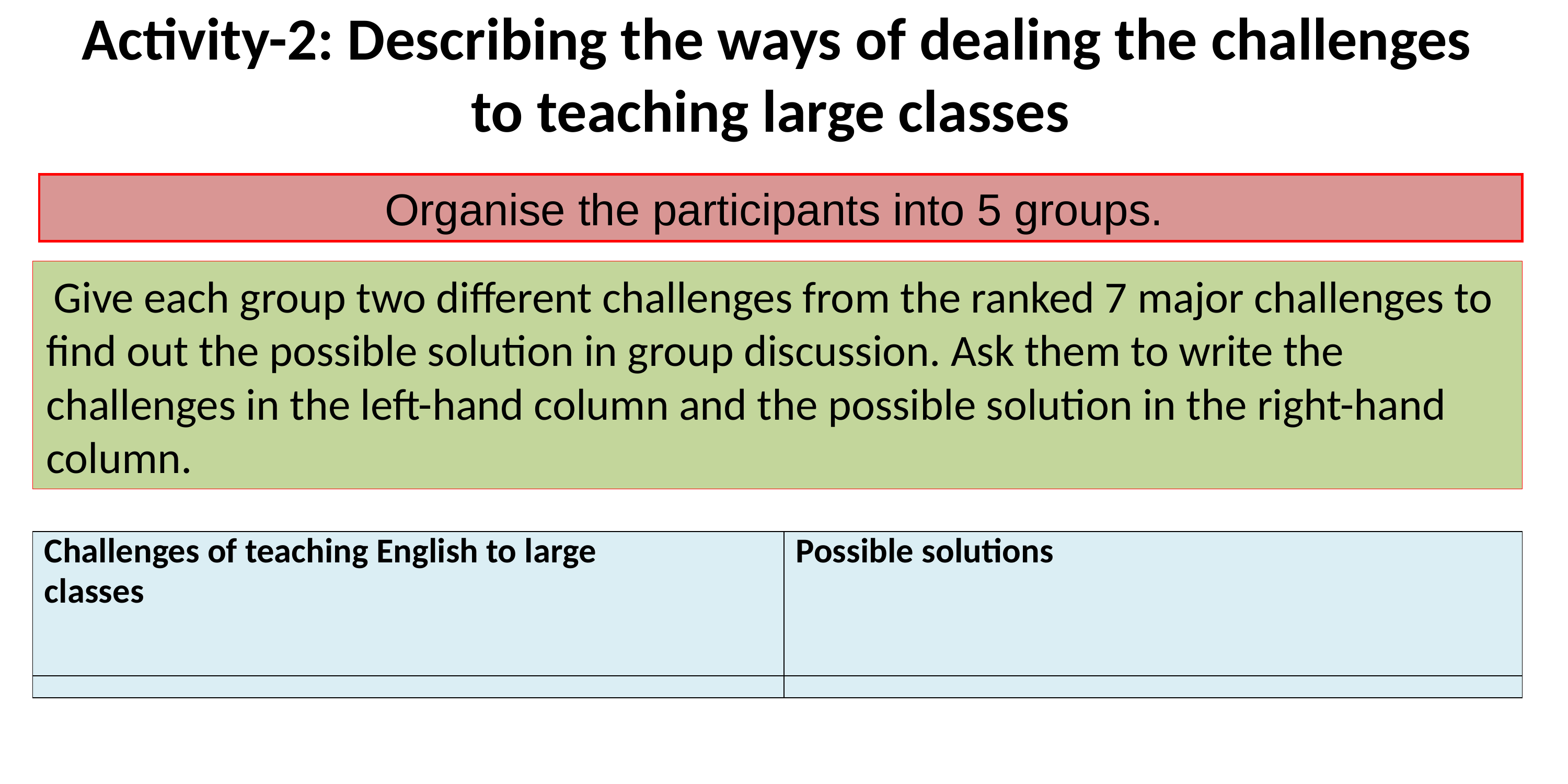

Activity-2: Describing the ways of dealing the challenges to teaching large classes
Organise the participants into 5 groups.
 Give each group two different challenges from the ranked 7 major challenges to find out the possible solution in group discussion. Ask them to write the challenges in the left-hand column and the possible solution in the right-hand column.
| Challenges of teaching English to large classes | Possible solutions |
| --- | --- |
|  |  |